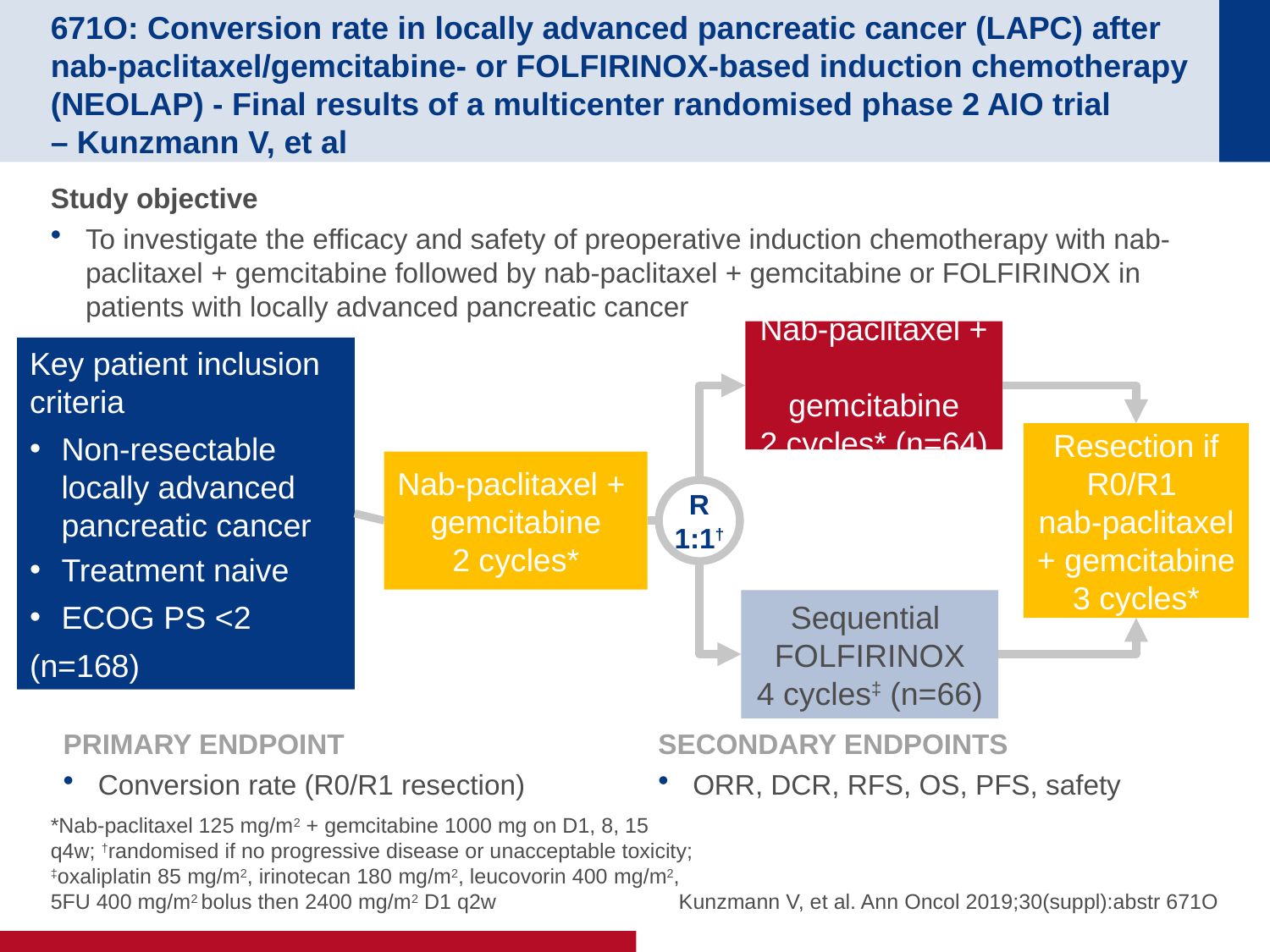

# 671O: Conversion rate in locally advanced pancreatic cancer (LAPC) after nab-paclitaxel/gemcitabine- or FOLFIRINOX-based induction chemotherapy (NEOLAP) - Final results of a multicenter randomised phase 2 AIO trial – Kunzmann V, et al
Study objective
To investigate the efficacy and safety of preoperative induction chemotherapy with nab-paclitaxel + gemcitabine followed by nab-paclitaxel + gemcitabine or FOLFIRINOX in patients with locally advanced pancreatic cancer
Nab-paclitaxel +
gemcitabine
2 cycles* (n=64)
Key patient inclusion criteria
Non-resectable locally advanced pancreatic cancer
Treatment naive
ECOG PS <2
(n=168)
Resection if R0/R1
nab-paclitaxel + gemcitabine
3 cycles*
Nab-paclitaxel +
gemcitabine
2 cycles*
R
1:1†
Sequential
FOLFIRINOX
4 cycles‡ (n=66)
PRIMARY ENDPOINT
Conversion rate (R0/R1 resection)
SECONDARY ENDPOINTS
ORR, DCR, RFS, OS, PFS, safety
*Nab-paclitaxel 125 mg/m2 + gemcitabine 1000 mg on D1, 8, 15 q4w; †randomised if no progressive disease or unacceptable toxicity; ‡oxaliplatin 85 mg/m2, irinotecan 180 mg/m2, leucovorin 400 mg/m2, 5FU 400 mg/m2 bolus then 2400 mg/m2 D1 q2w
Kunzmann V, et al. Ann Oncol 2019;30(suppl):abstr 671O